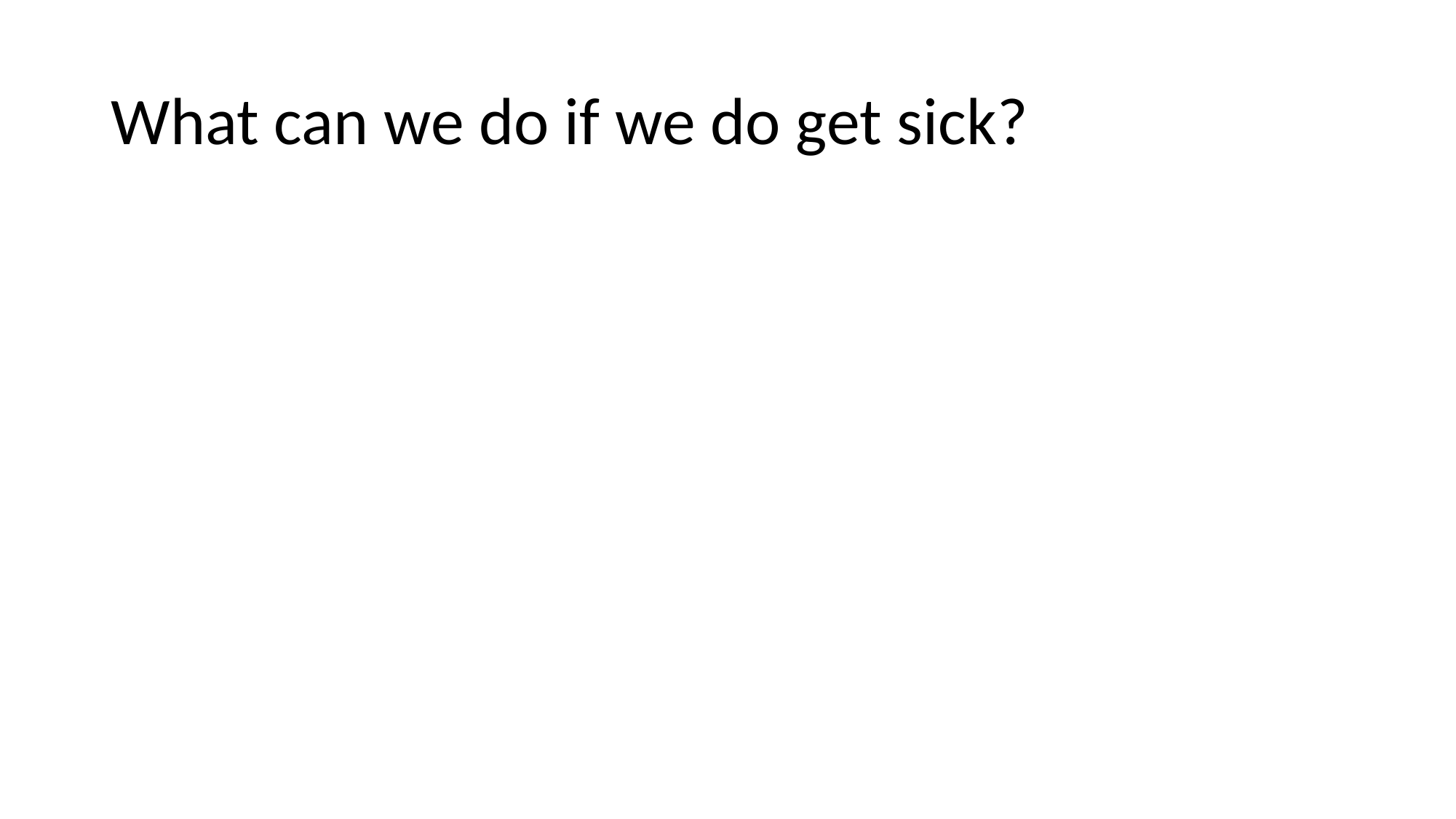

# What can we do if we do get sick?